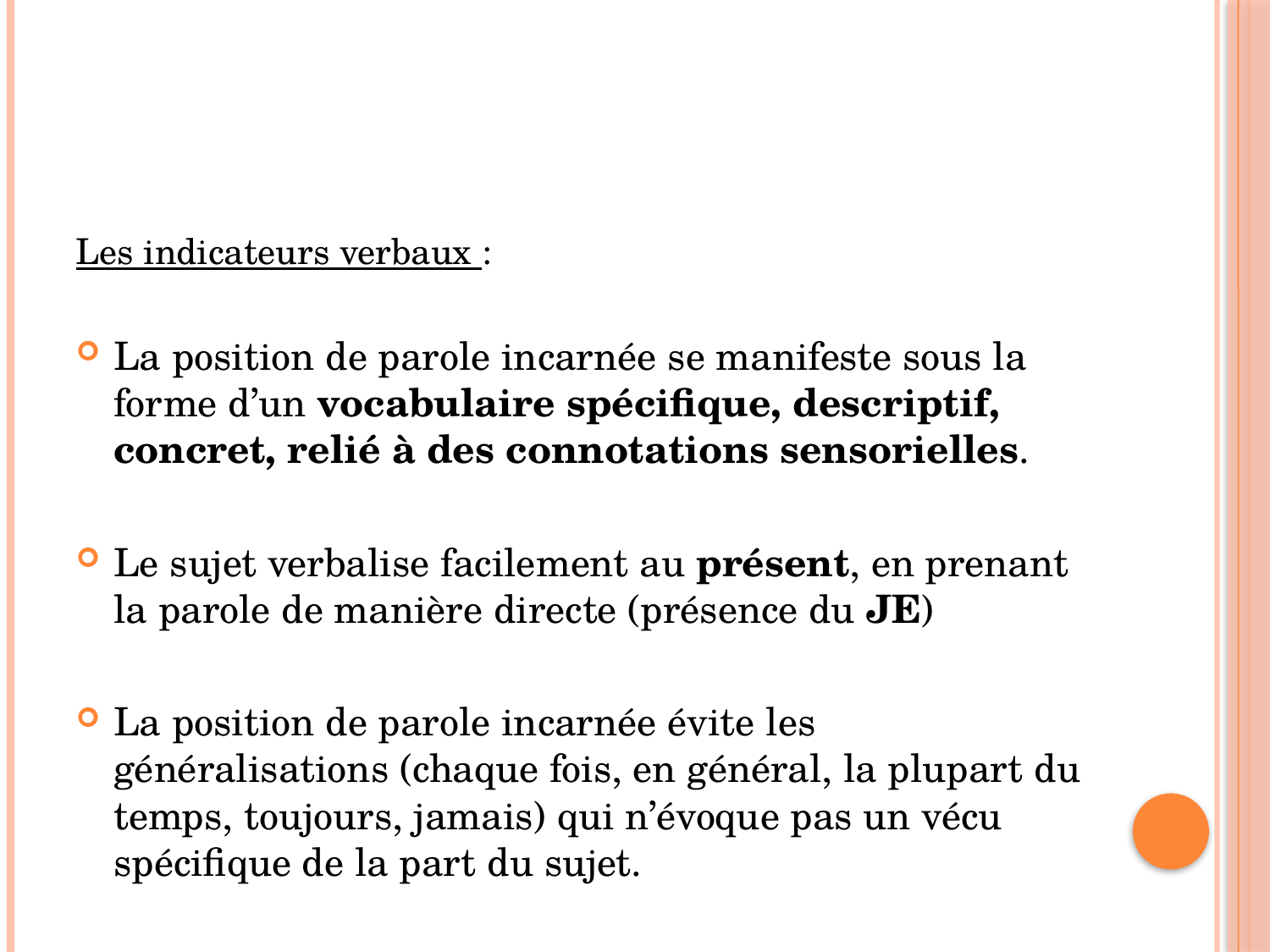

#
Les indicateurs verbaux :

La position de parole incarnée se manifeste sous la forme d’un vocabulaire spécifique, descriptif, concret, relié à des connotations sensorielles.

Le sujet verbalise facilement au présent, en prenant la parole de manière directe (présence du JE)

La position de parole incarnée évite les généralisations (chaque fois, en général, la plupart du temps, toujours, jamais) qui n’évoque pas un vécu spécifique de la part du sujet.